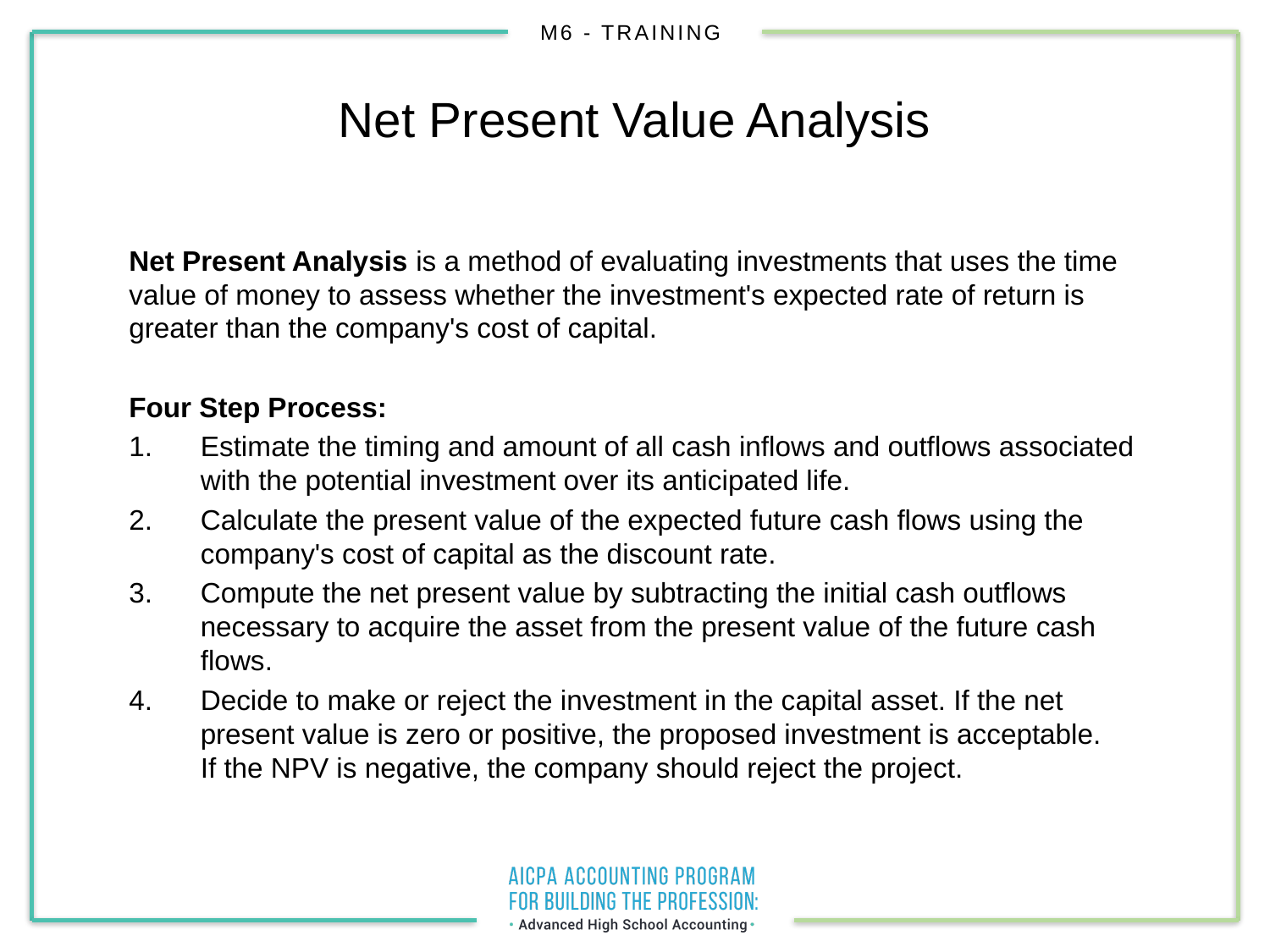

# Net Present Value Analysis
Net Present Analysis is a method of evaluating investments that uses the time value of money to assess whether the investment's expected rate of return is greater than the company's cost of capital.

Four Step Process:
Estimate the timing and amount of all cash inflows and outflows associated with the potential investment over its anticipated life.
Calculate the present value of the expected future cash flows using the company's cost of capital as the discount rate.
Compute the net present value by subtracting the initial cash outflows necessary to acquire the asset from the present value of the future cash flows.
Decide to make or reject the investment in the capital asset. If the net present value is zero or positive, the proposed investment is acceptable.
If the NPV is negative, the company should reject the project.